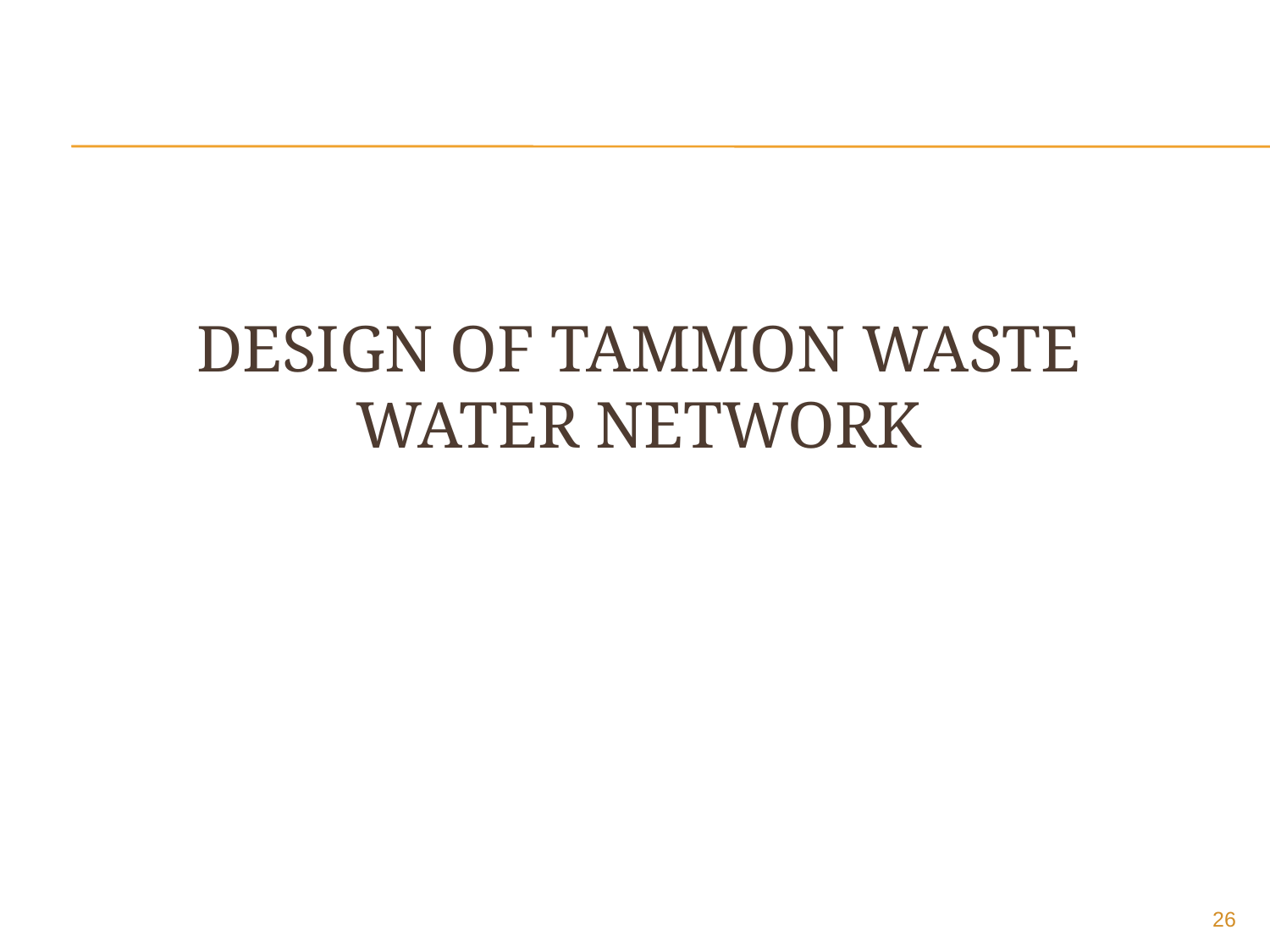

Design Of Tammon Waste Water Network
26